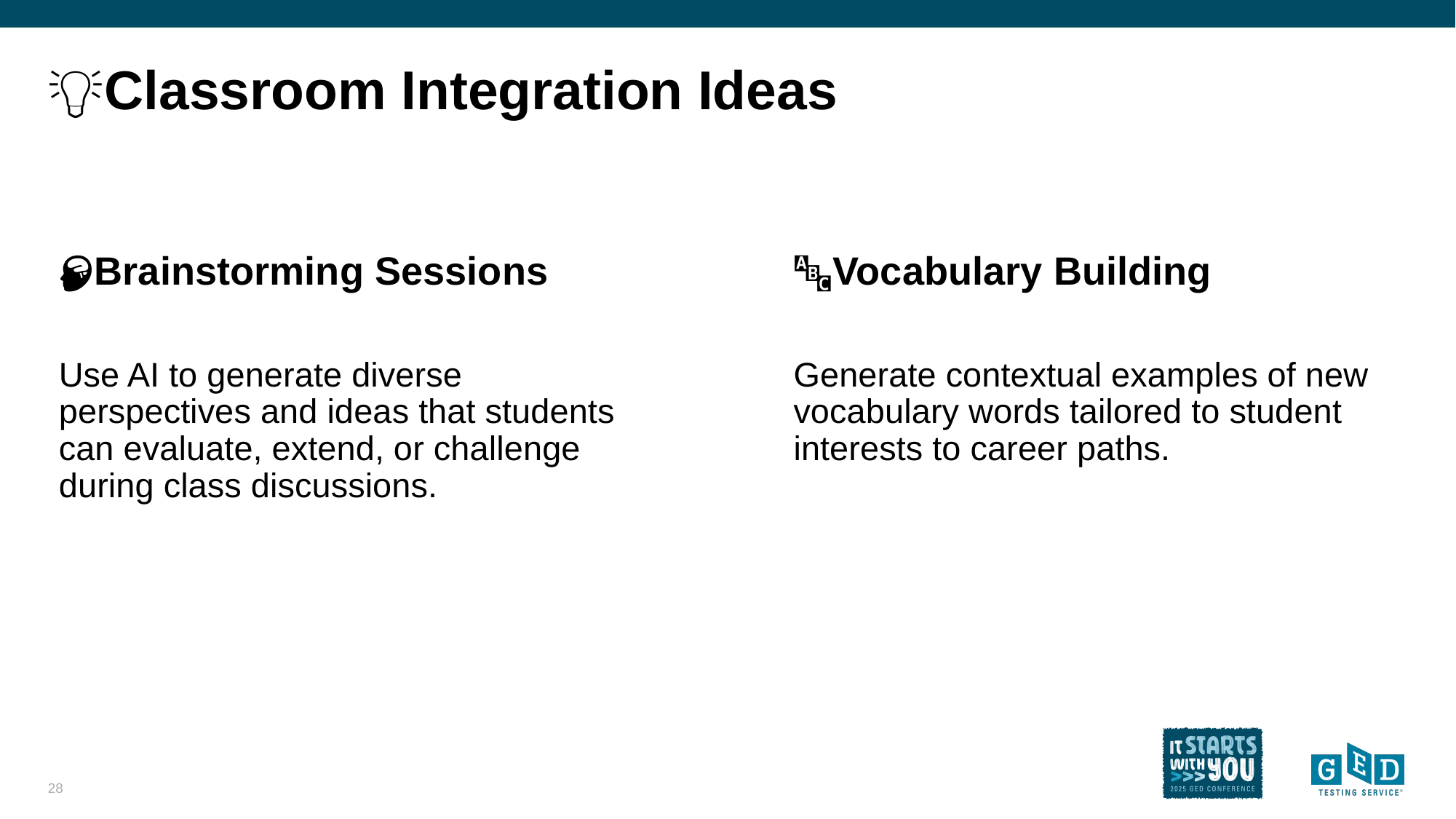

# 💡Classroom Integration Ideas
🧠Brainstorming Sessions
🔤Vocabulary Building

Use AI to generate diverse perspectives and ideas that students can evaluate, extend, or challenge during class discussions.

Generate contextual examples of new vocabulary words tailored to student interests to career paths.
28